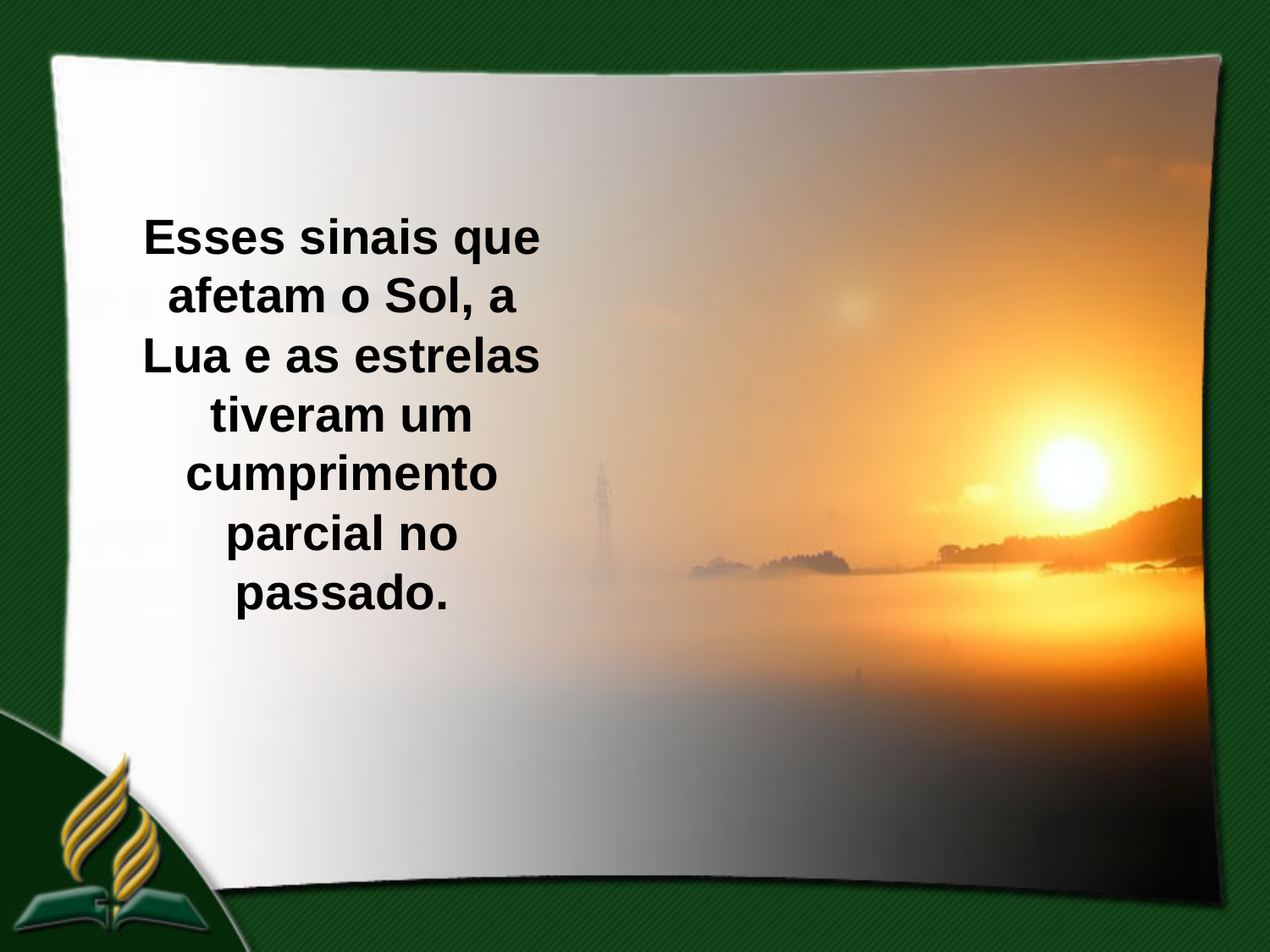

Esses sinais que afetam o Sol, a Lua e as estrelas tiveram um cumprimento parcial no passado.